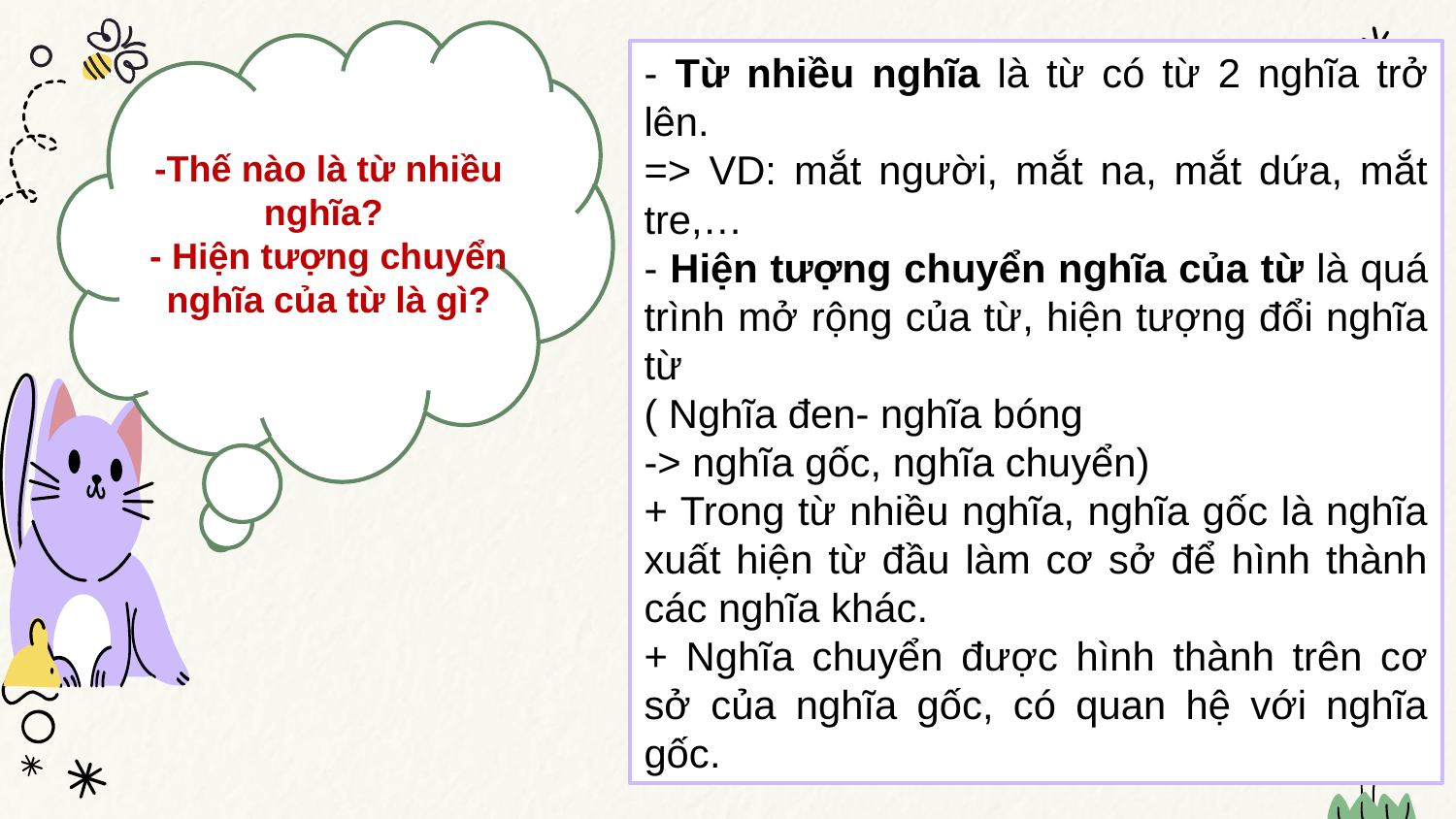

- Từ nhiều nghĩa là từ có từ 2 nghĩa trở lên.
=> VD: mắt người, mắt na, mắt dứa, mắt tre,…
- Hiện tượng chuyển nghĩa của từ là quá trình mở rộng của từ, hiện tượng đổi nghĩa từ
( Nghĩa đen- nghĩa bóng
-> nghĩa gốc, nghĩa chuyển)
+ Trong từ nhiều nghĩa, nghĩa gốc là nghĩa xuất hiện từ đầu làm cơ sở để hình thành các nghĩa khác.
+ Nghĩa chuyển được hình thành trên cơ sở của nghĩa gốc, có quan hệ với nghĩa gốc.
-Thế nào là từ nhiều nghĩa?
- Hiện tượng chuyển nghĩa của từ là gì?